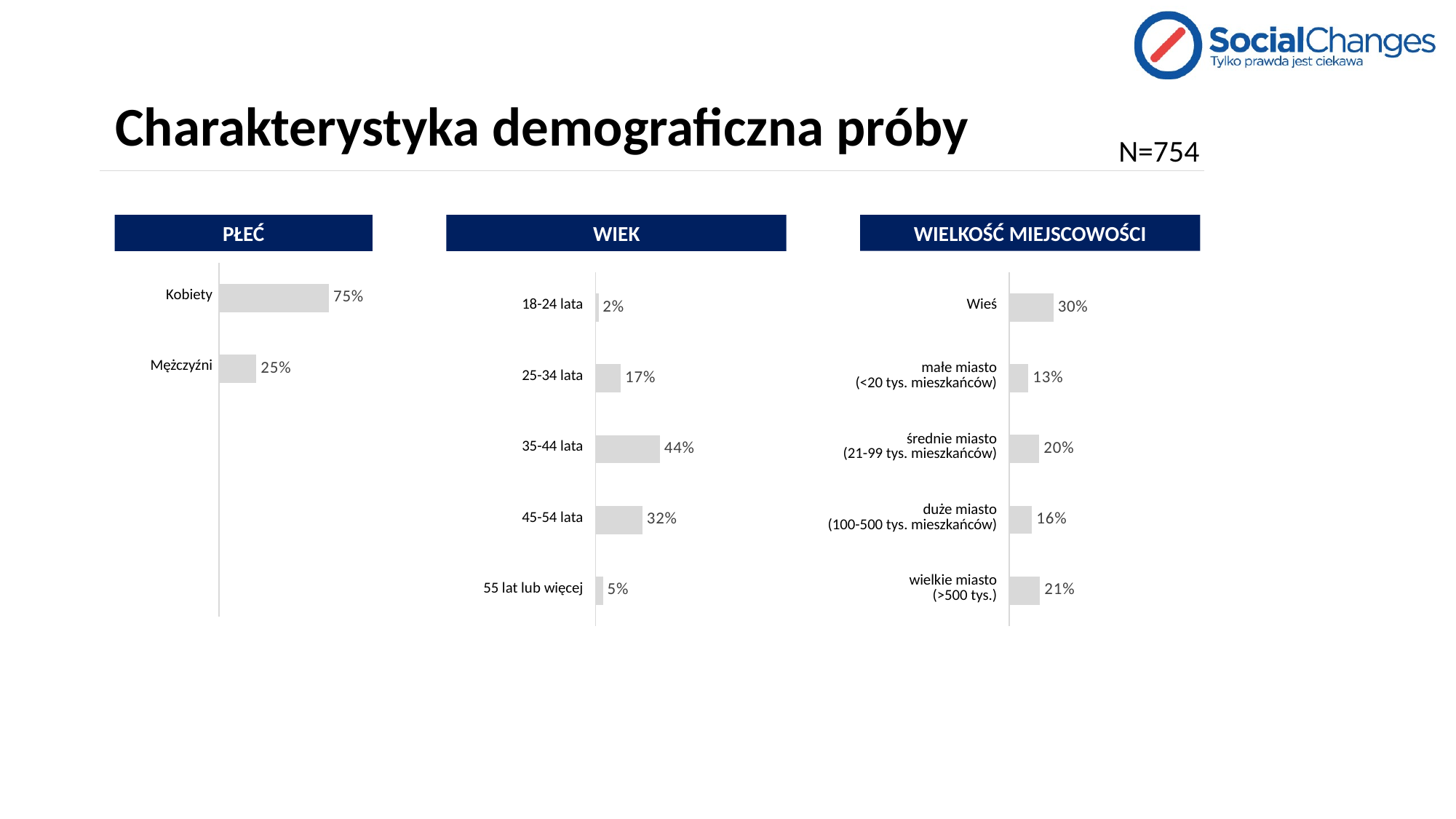

# Charakterystyka demograficzna próby
N=754
WIELKOŚĆ MIEJSCOWOŚCI
PŁEĆ
WIEK

### Chart

| Category | Kolumna3 |
|---|---|
| 1 Kobieta | 0.7466843501326259 |
| 2 Mężczyzna | 0.253315649867374 |
| Kobiety |
| --- |
| Mężczyźni |

### Chart

| Category | Kolumna3 |
|---|---|
| 1 Wieś | 0.3010610079575597 |
| 2 Małe miasto (do 20 tys. mieszkańców) | 0.129973474801061 |
| 3 Średnie miasto (od 21 do 99 tys. mieszkańców) | 0.20424403183023873 |
| 4 Duże miasto (od 100 do 500 tys. mieszkańców) | 0.15517241379310345 |
| 5 Wielkie miasto (powyżej 500 tys. mieszkańców) | 0.20954907161803715 |

### Chart

| Category | Kolumna3 |
|---|---|
| 2 18-24 lata | 0.01989389920424403 |
| 3 25-34 lata | 0.1724137931034483 |
| 4 35-44 lata | 0.4376657824933687 |
| 5 45-54 lata | 0.3196286472148541 |
| 6 55 lat lub więcej | 0.050397877984084884 |
| Wieś |
| --- |
| małe miasto (<20 tys. mieszkańców) |
| średnie miasto (21-99 tys. mieszkańców) |
| duże miasto (100-500 tys. mieszkańców) |
| wielkie miasto (>500 tys.) |
| 18-24 lata |
| --- |
| 25-34 lata |
| 35-44 lata |
| 45-54 lata |
| 55 lat lub więcej |